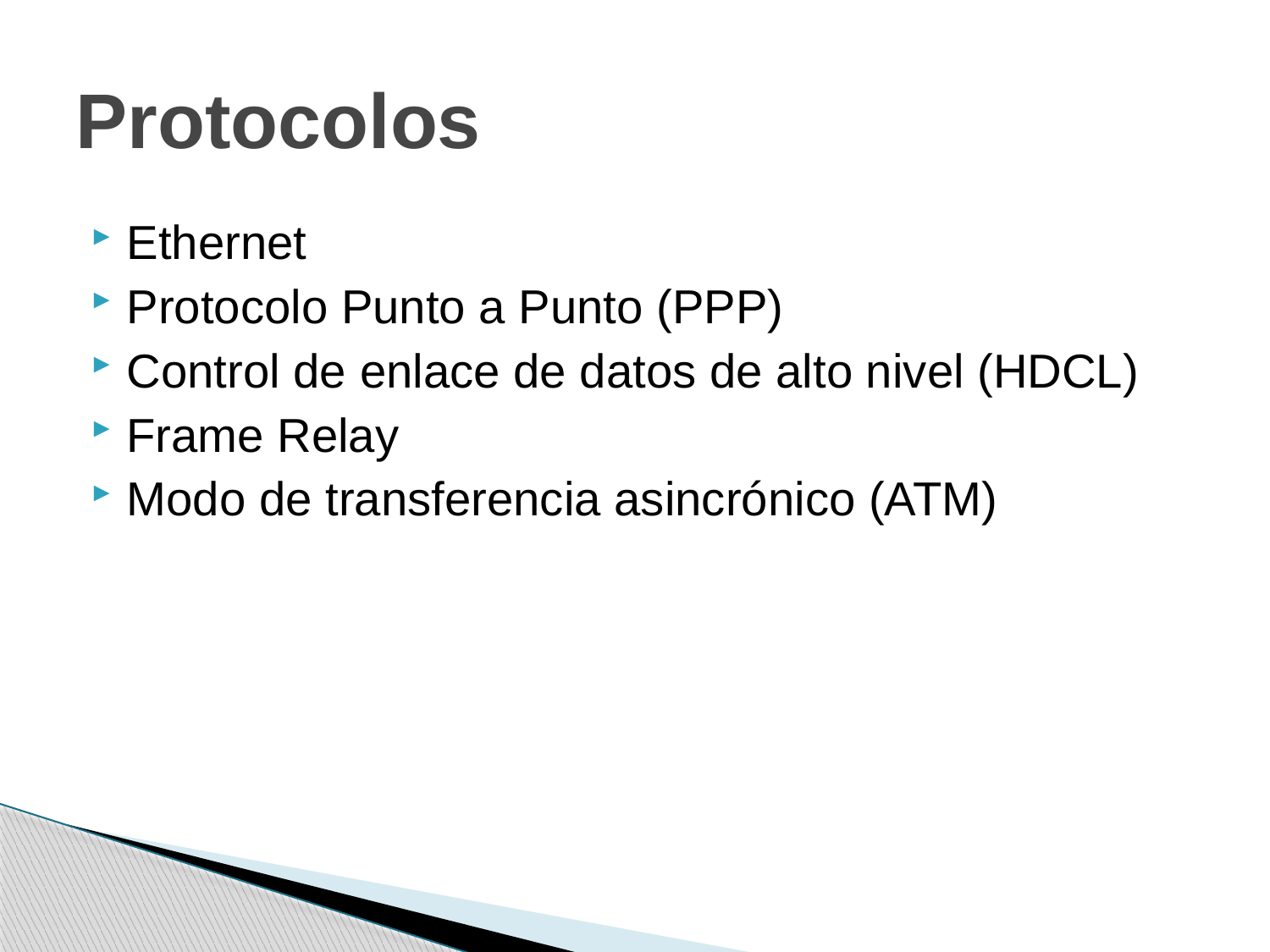

# Protocolos
Ethernet
Protocolo Punto a Punto (PPP)
Control de enlace de datos de alto nivel (HDCL)
Frame Relay
Modo de transferencia asincrónico (ATM)